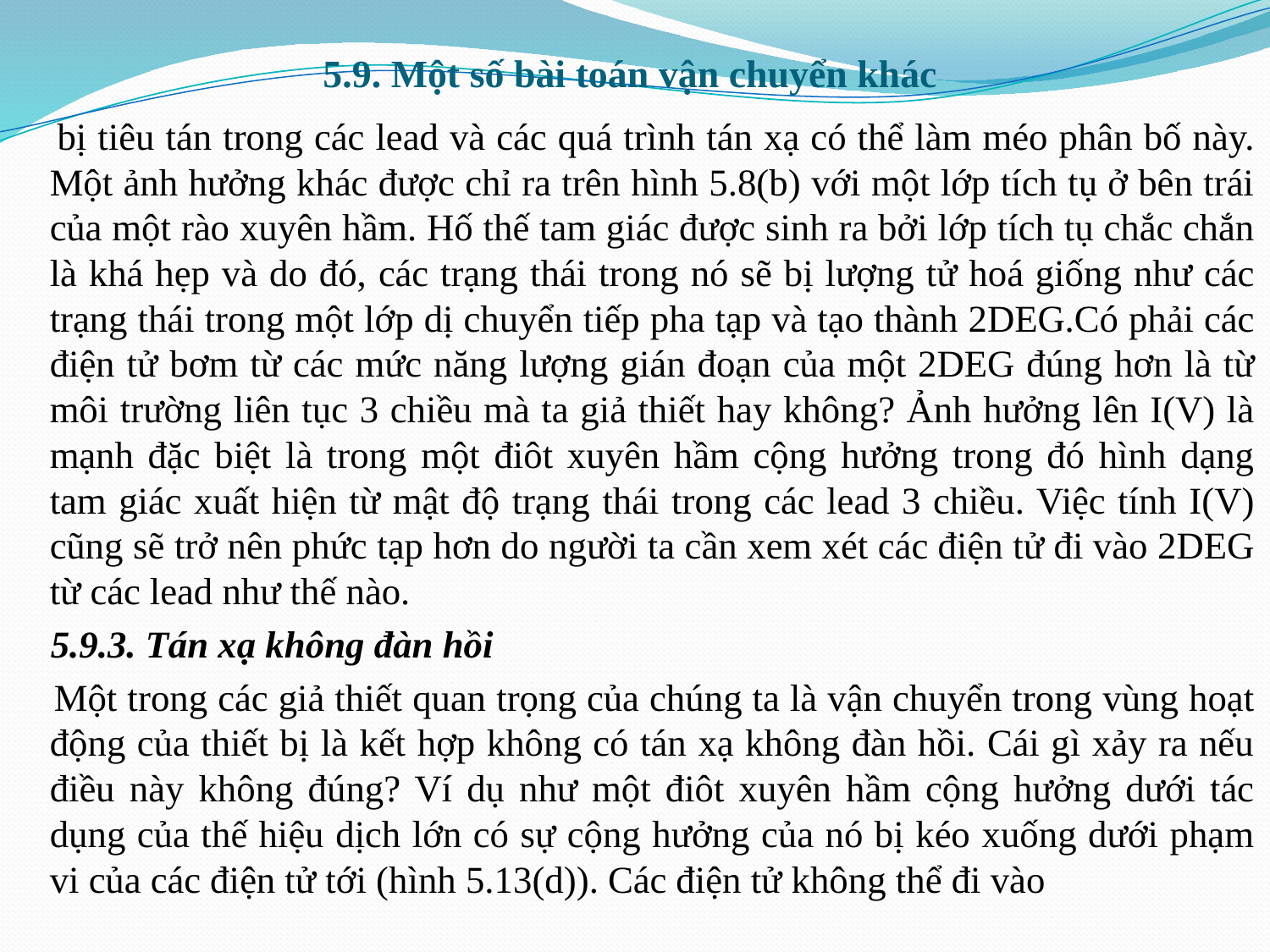

# 5.9. Một số bài toán vận chuyển khác
    bị tiêu tán trong các lead và các quá trình tán xạ có thể làm méo phân bố này. Một ảnh hưởng khác được chỉ ra trên hình 5.8(b) với một lớp tích tụ ở bên trái của một rào xuyên hầm. Hố thế tam giác được sinh ra bởi lớp tích tụ chắc chắn là khá hẹp và do đó, các trạng thái trong nó sẽ bị lượng tử hoá giống như các trạng thái trong một lớp dị chuyển tiếp pha tạp và tạo thành 2DEG.Có phải các điện tử bơm từ các mức năng lượng gián đoạn của một 2DEG đúng hơn là từ môi trường liên tục 3 chiều mà ta giả thiết hay không? Ảnh hưởng lên I(V) là mạnh đặc biệt là trong một điôt xuyên hầm cộng hưởng trong đó hình dạng tam giác xuất hiện từ mật độ trạng thái trong các lead 3 chiều. Việc tính I(V) cũng sẽ trở nên phức tạp hơn do người ta cần xem xét các điện tử đi vào 2DEG từ các lead như thế nào.
    5.9.3. Tán xạ không đàn hồi
    Một trong các giả thiết quan trọng của chúng ta là vận chuyển trong vùng hoạt động của thiết bị là kết hợp không có tán xạ không đàn hồi. Cái gì xảy ra nếu điều này không đúng? Ví dụ như một điôt xuyên hầm cộng hưởng dưới tác dụng của thế hiệu dịch lớn có sự cộng hưởng của nó bị kéo xuống dưới phạm vi của các điện tử tới (hình 5.13(d)). Các điện tử không thể đi vào